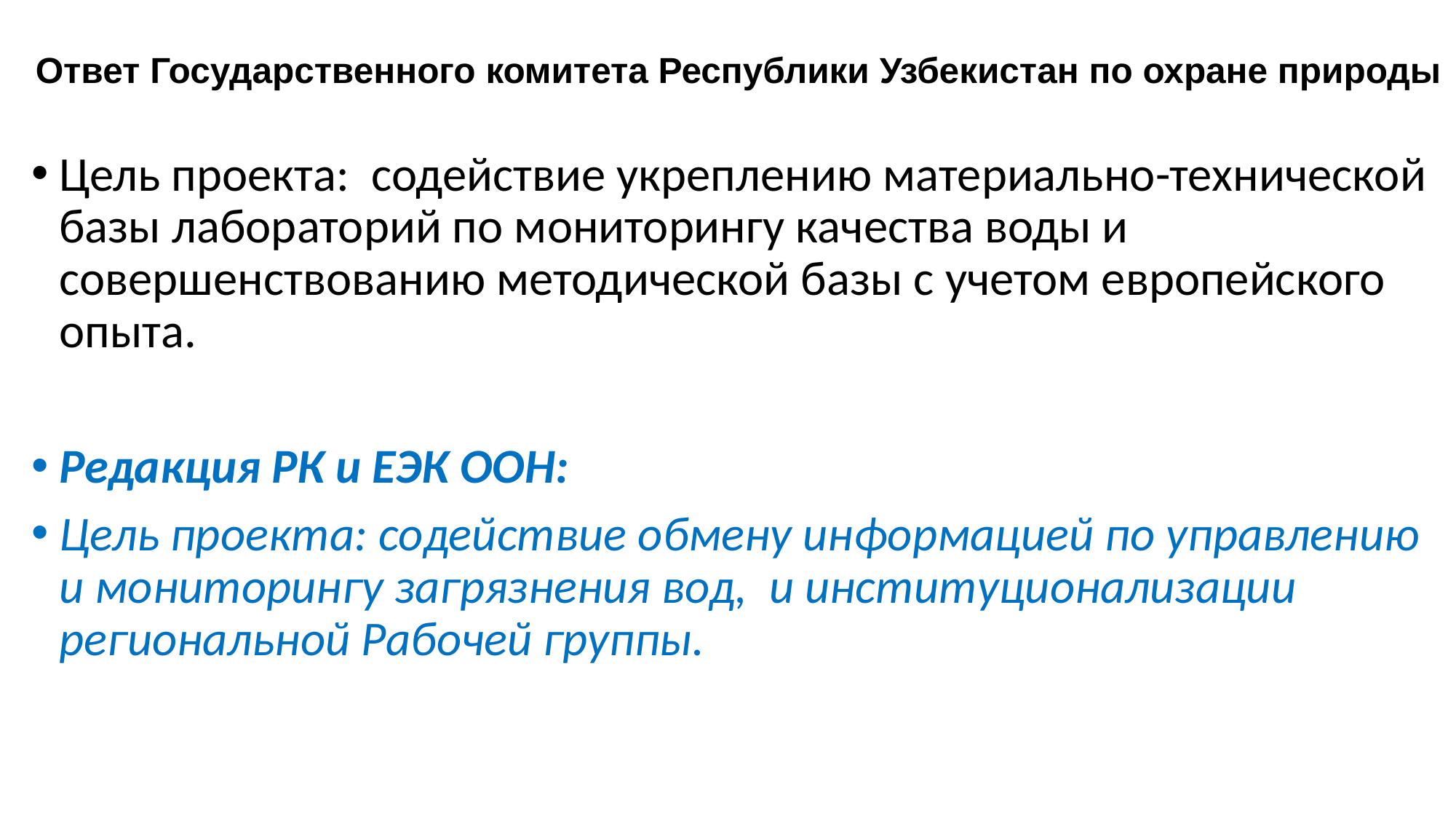

# Ответ Государственного комитета Республики Узбекистан по охране природы
Цель проекта:  содействие укреплению материально-технической базы лабораторий по мониторингу качества воды и совершенствованию методической базы с учетом европейского опыта.

Редакция РК и ЕЭК ООН:
Цель проекта: содействие обмену информацией по управлению и мониторингу загрязнения вод,  и институционализации региональной Рабочей группы.